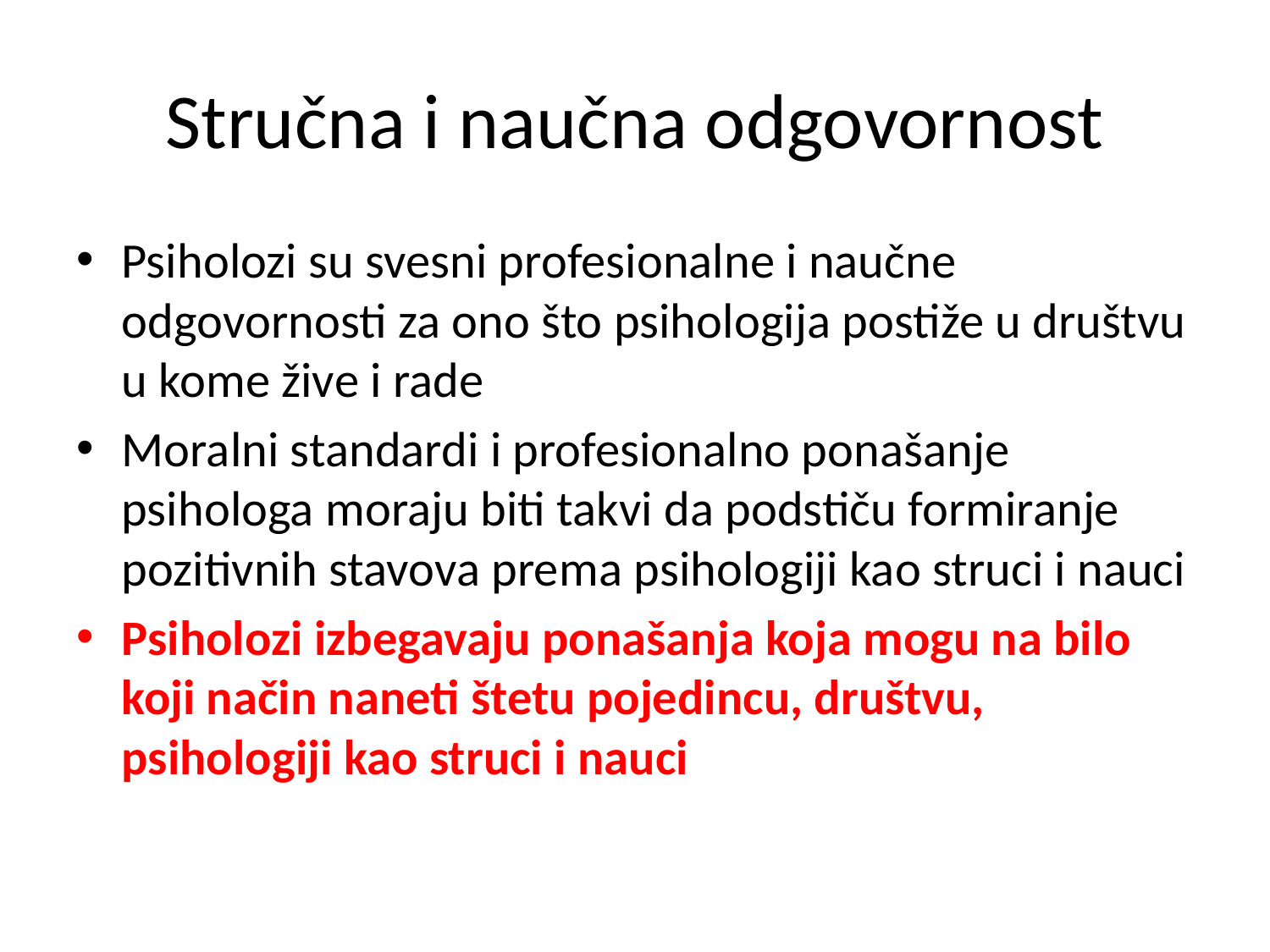

# Stručna i naučna odgovornost
Psiholozi su svesni profesionalne i naučne odgovornosti za ono što psihologija postiže u društvu u kome žive i rade
Moralni standardi i profesionalno ponašanje psihologa moraju biti takvi da podstiču formiranje pozitivnih stavova prema psihologiji kao struci i nauci
Psiholozi izbegavaju ponašanja koja mogu na bilo koji način naneti štetu pojedincu, društvu, psihologiji kao struci i nauci